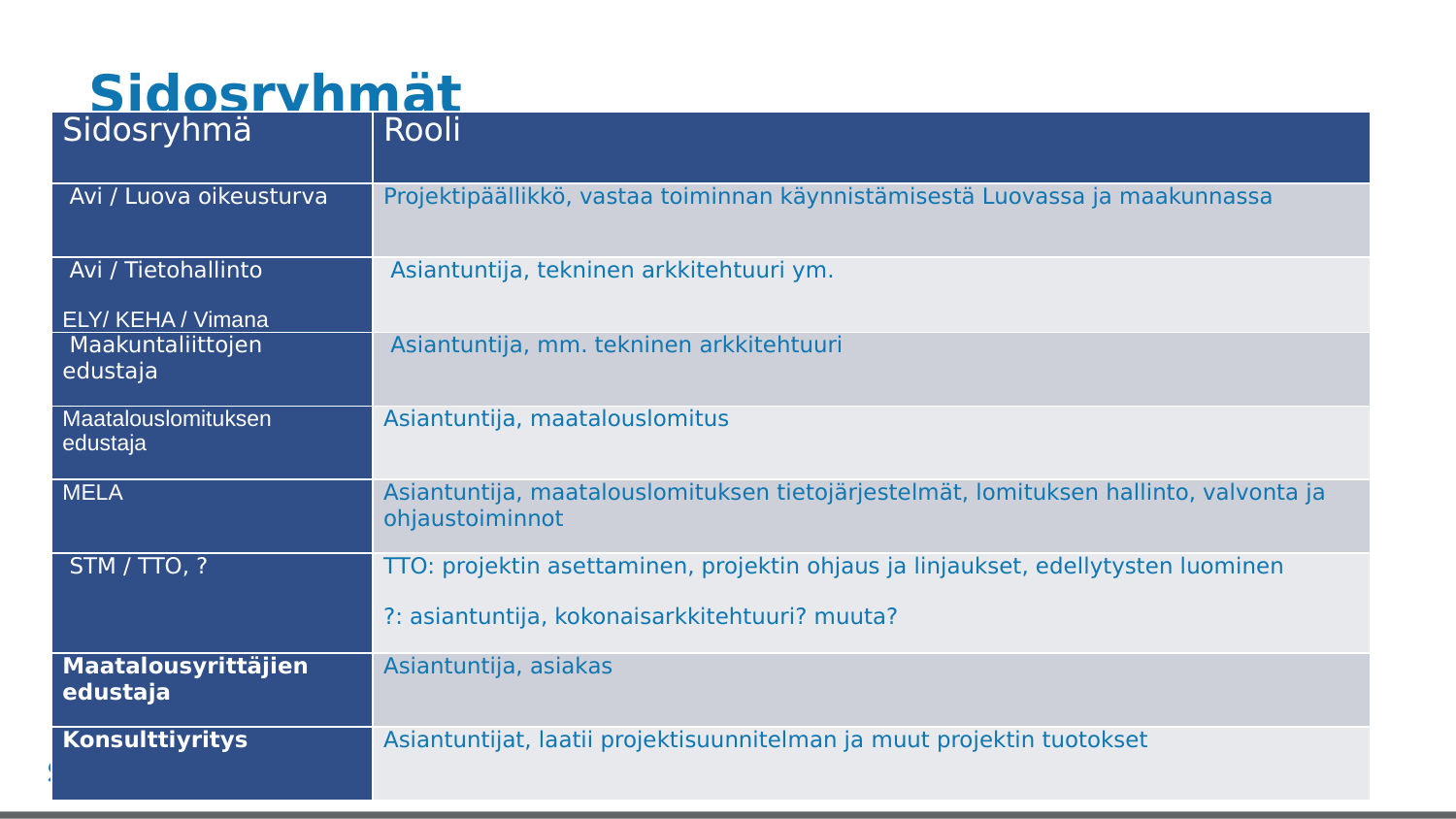

# Sidosryhmät
| Sidosryhmä | Rooli |
| --- | --- |
| Avi / Luova oikeusturva | Projektipäällikkö, vastaa toiminnan käynnistämisestä Luovassa ja maakunnassa |
| Avi / Tietohallinto ELY/ KEHA / Vimana | Asiantuntija, tekninen arkkitehtuuri ym. |
| Maakuntaliittojen edustaja | Asiantuntija, mm. tekninen arkkitehtuuri |
| Maatalouslomituksen edustaja | Asiantuntija, maatalouslomitus |
| MELA | Asiantuntija, maatalouslomituksen tietojärjestelmät, lomituksen hallinto, valvonta ja ohjaustoiminnot |
| STM / TTO, ? | TTO: projektin asettaminen, projektin ohjaus ja linjaukset, edellytysten luominen ?: asiantuntija, kokonaisarkkitehtuuri? muuta? |
| Maatalousyrittäjien edustaja | Asiantuntija, asiakas |
| Konsulttiyritys | Asiantuntijat, laatii projektisuunnitelman ja muut projektin tuotokset |
< Kuvataan projektin sidosryhmät ja sidosryhmän rooli kokonaisuudessa. Esimerkiksi kansalaisryhmät, joihin projekti vaikuttaa (asiakkaat), ministeriöt, virastot ja muut viranomaiset joiden kanssa tehdään yhteistyötä ja jotka käyttävä projektin tuloksia, muut asiantuntijat ja etujärjestöt. >
4
4.6.2018